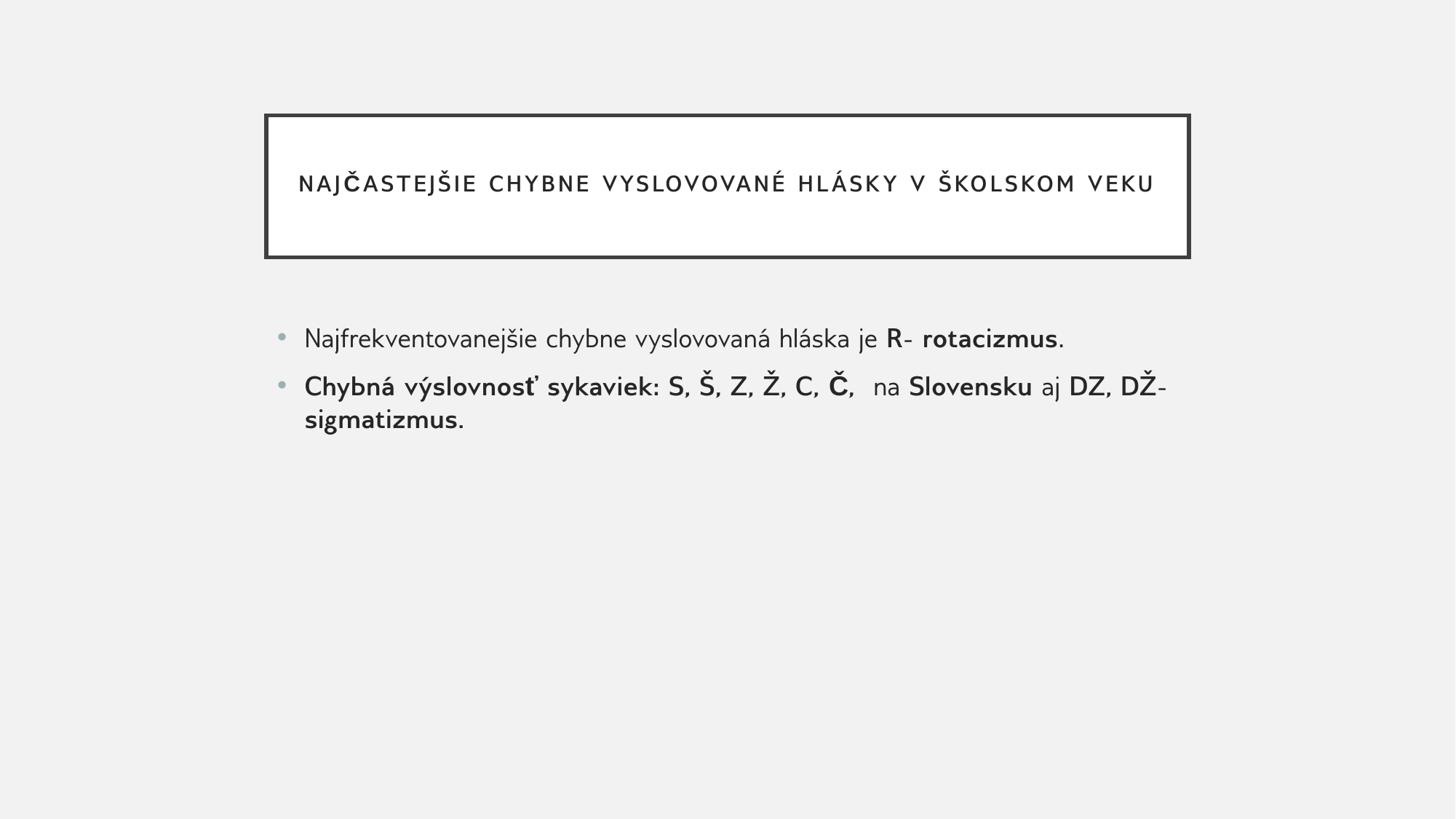

# Najčastejšie chybne vyslovované hlásky v školskom veku
Najfrekventovanejšie chybne vyslovovaná hláska je R- rotacizmus.
Chybná výslovnosť sykaviek: S, Š, Z, Ž, C, Č,  na Slovensku aj DZ, DŽ- sigmatizmus.